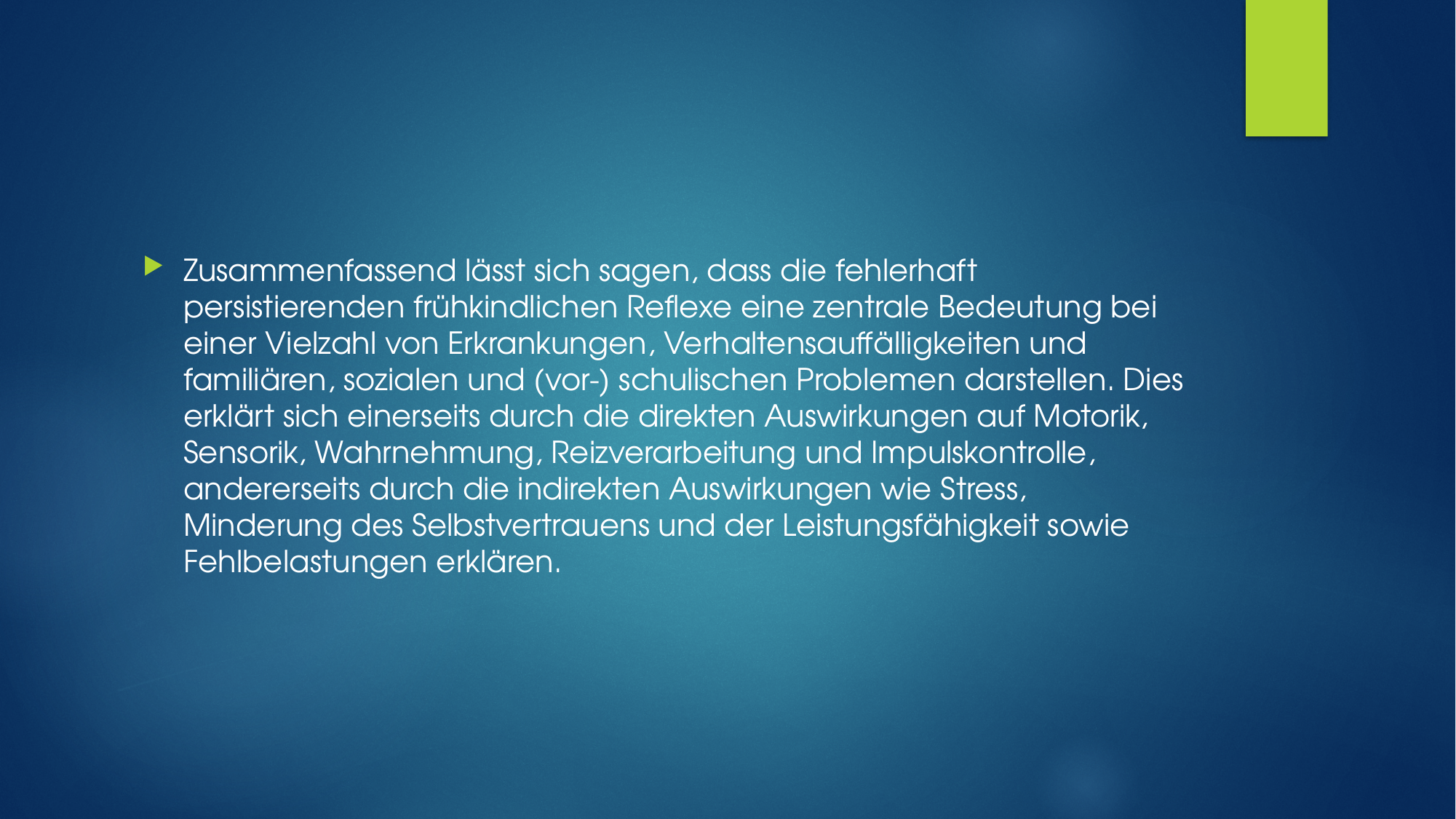

#
Zusammenfassend lässt sich sagen, dass die fehlerhaft persistierenden frühkindlichen Reflexe eine zentrale Bedeutung bei einer Vielzahl von Erkrankungen, Verhaltensauffälligkeiten und familiären, sozialen und (vor-) schulischen Problemen darstellen. Dies erklärt sich einerseits durch die direkten Auswirkungen auf Motorik, Sensorik, Wahrnehmung, Reizverarbeitung und Impulskontrolle, andererseits durch die indirekten Auswirkungen wie Stress, Minderung des Selbstvertrauens und der Leistungsfähigkeit sowie Fehlbelastungen erklären.